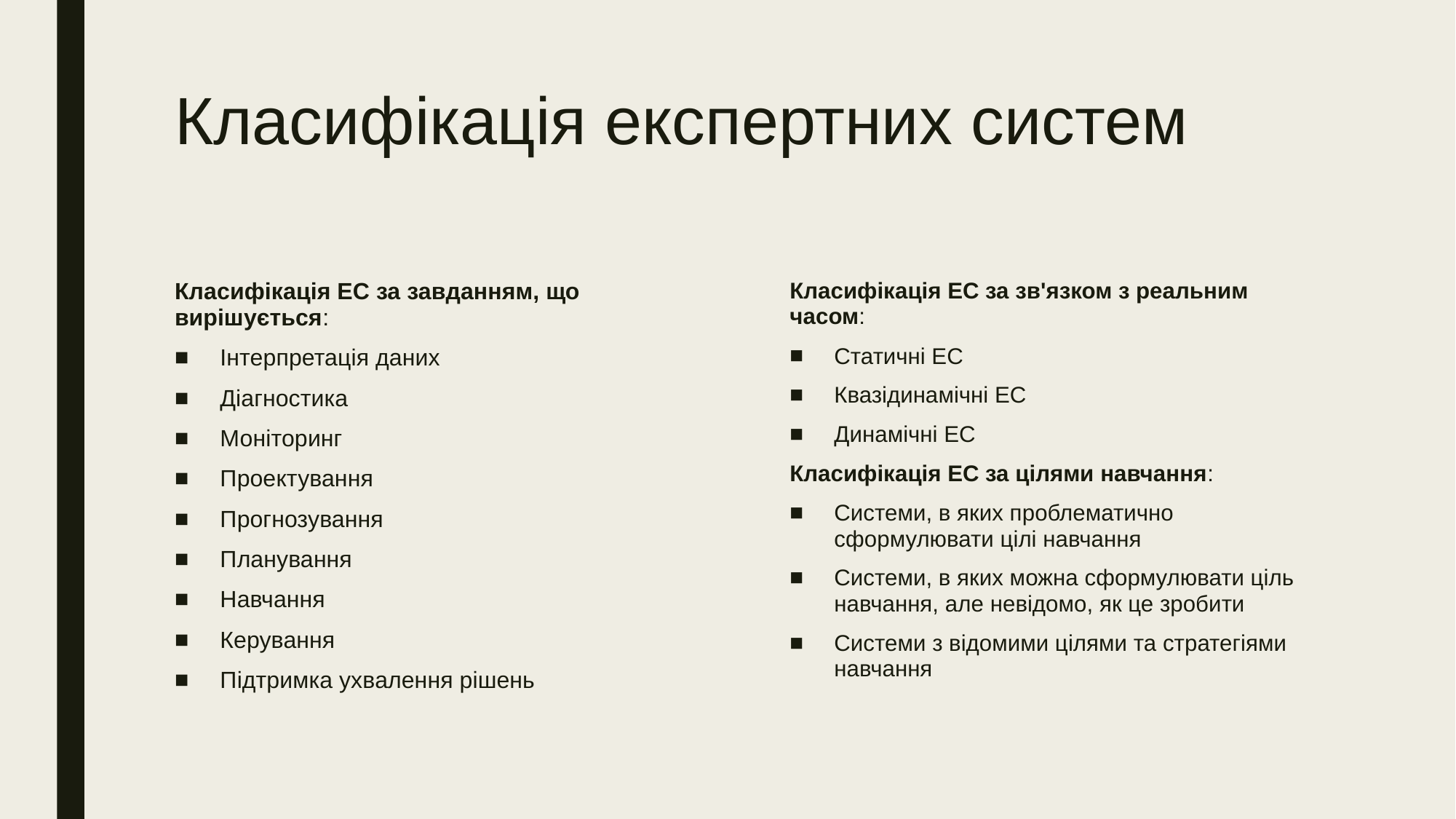

# Класифікація експертних систем
Класифікація ЕС за завданням, що вирішується:
Інтерпретація даних
Діагностика
Моніторинг
Проектування
Прогнозування
Планування
Навчання
Керування
Підтримка ухвалення рішень

Класифікація ЕС за зв'язком з реальним часом:
Статичні ЕС
Квазідинамічні ЕС
Динамічні ЕС
Класифікація ЕС за цілями навчання:
Системи, в яких проблематично сформулювати цілі навчання
Системи, в яких можна сформулювати ціль навчання, але невідомо, як це зробити
Системи з відомими цілями та стратегіями навчання